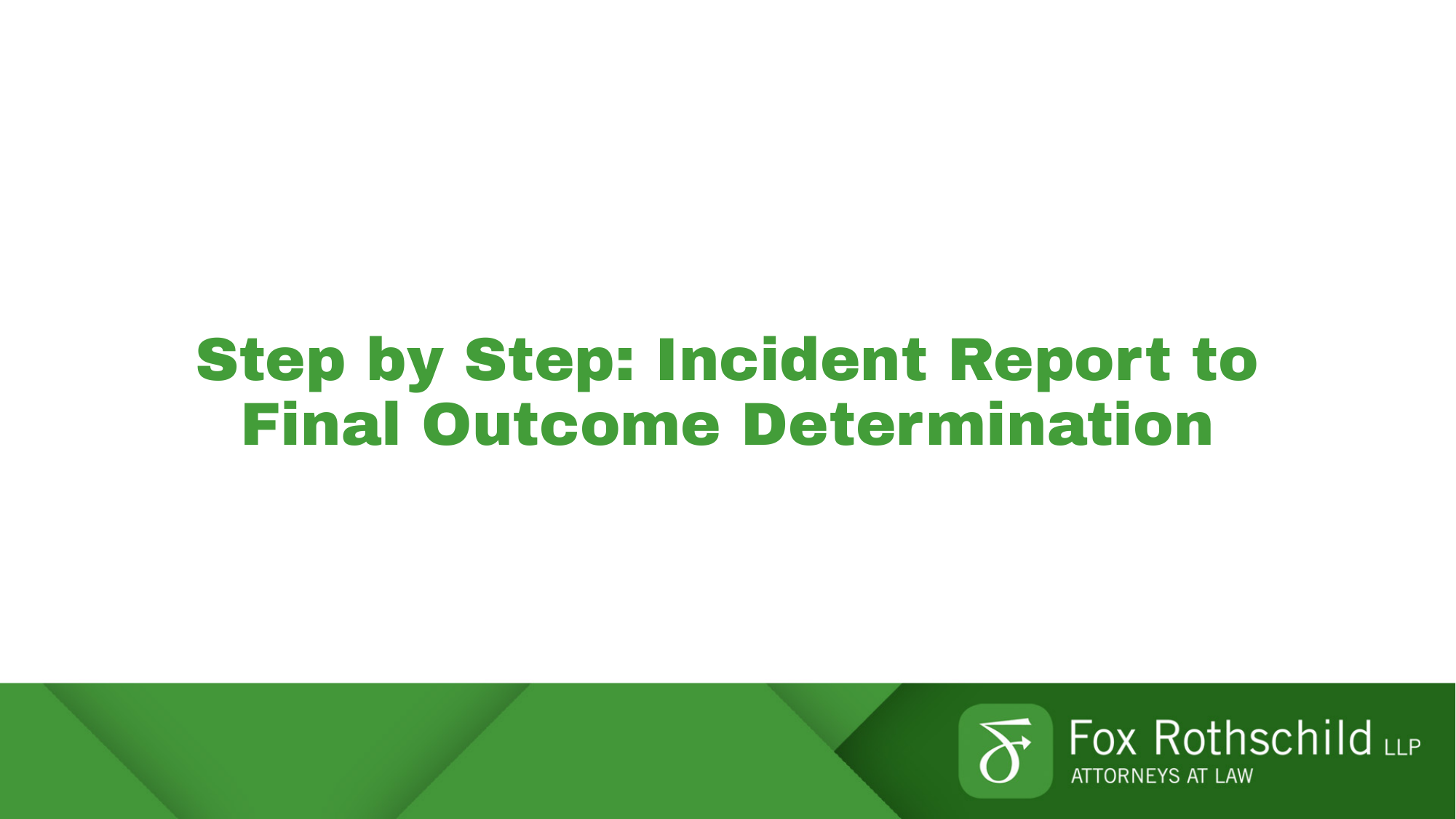

# Step by Step: Incident Report to Final Outcome Determination